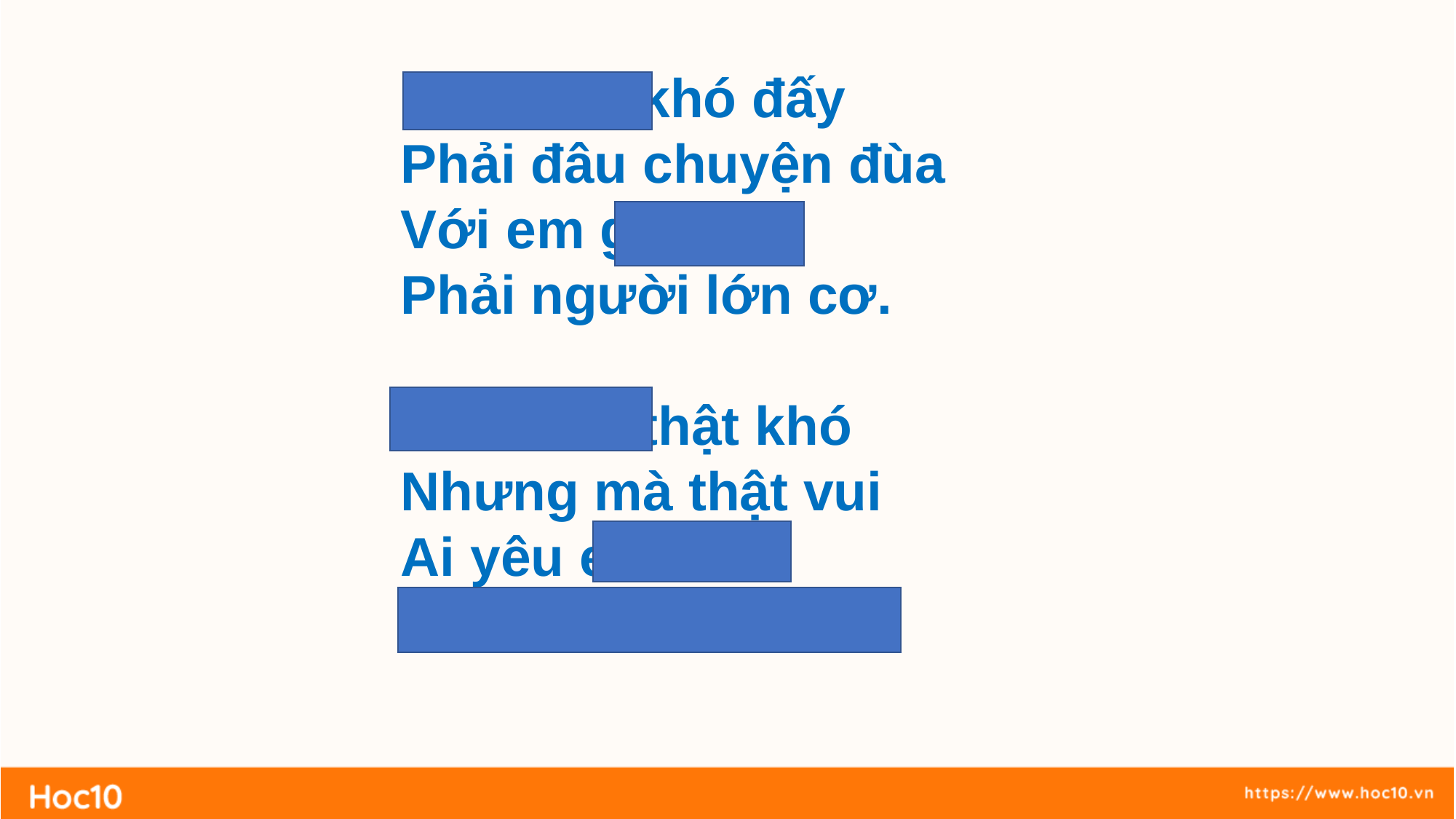

Làm anh khó đấy
Phải đâu chuyện đùa
Với em gái bé
Phải người lớn cơ.

Làm anh thật khó
Nhưng mà thật vui
Ai yêu em bé
Thì làm được thôi.